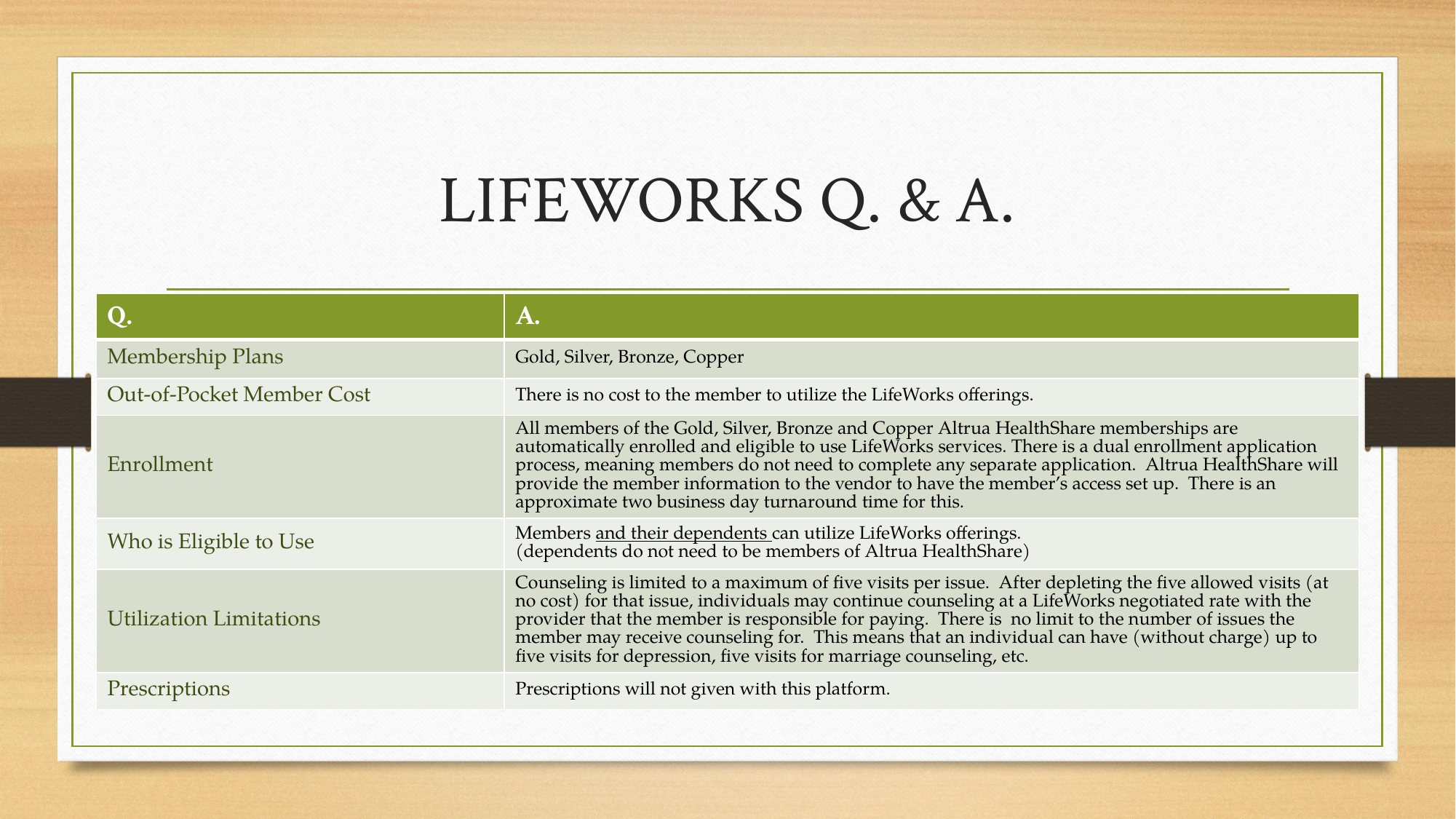

# LifeWorks Q. & A.
| Q. | A. |
| --- | --- |
| Membership Plans | Gold, Silver, Bronze, Copper |
| Out-of-Pocket Member Cost | There is no cost to the member to utilize the LifeWorks offerings. |
| Enrollment | All members of the Gold, Silver, Bronze and Copper Altrua HealthShare memberships are automatically enrolled and eligible to use LifeWorks services. There is a dual enrollment application process, meaning members do not need to complete any separate application. Altrua HealthShare will provide the member information to the vendor to have the member’s access set up. There is an approximate two business day turnaround time for this. |
| Who is Eligible to Use | Members and their dependents can utilize LifeWorks offerings. (dependents do not need to be members of Altrua HealthShare) |
| Utilization Limitations | Counseling is limited to a maximum of five visits per issue. After depleting the five allowed visits (at no cost) for that issue, individuals may continue counseling at a LifeWorks negotiated rate with the provider that the member is responsible for paying. There is no limit to the number of issues the member may receive counseling for. This means that an individual can have (without charge) up to five visits for depression, five visits for marriage counseling, etc. |
| Prescriptions | Prescriptions will not given with this platform. |